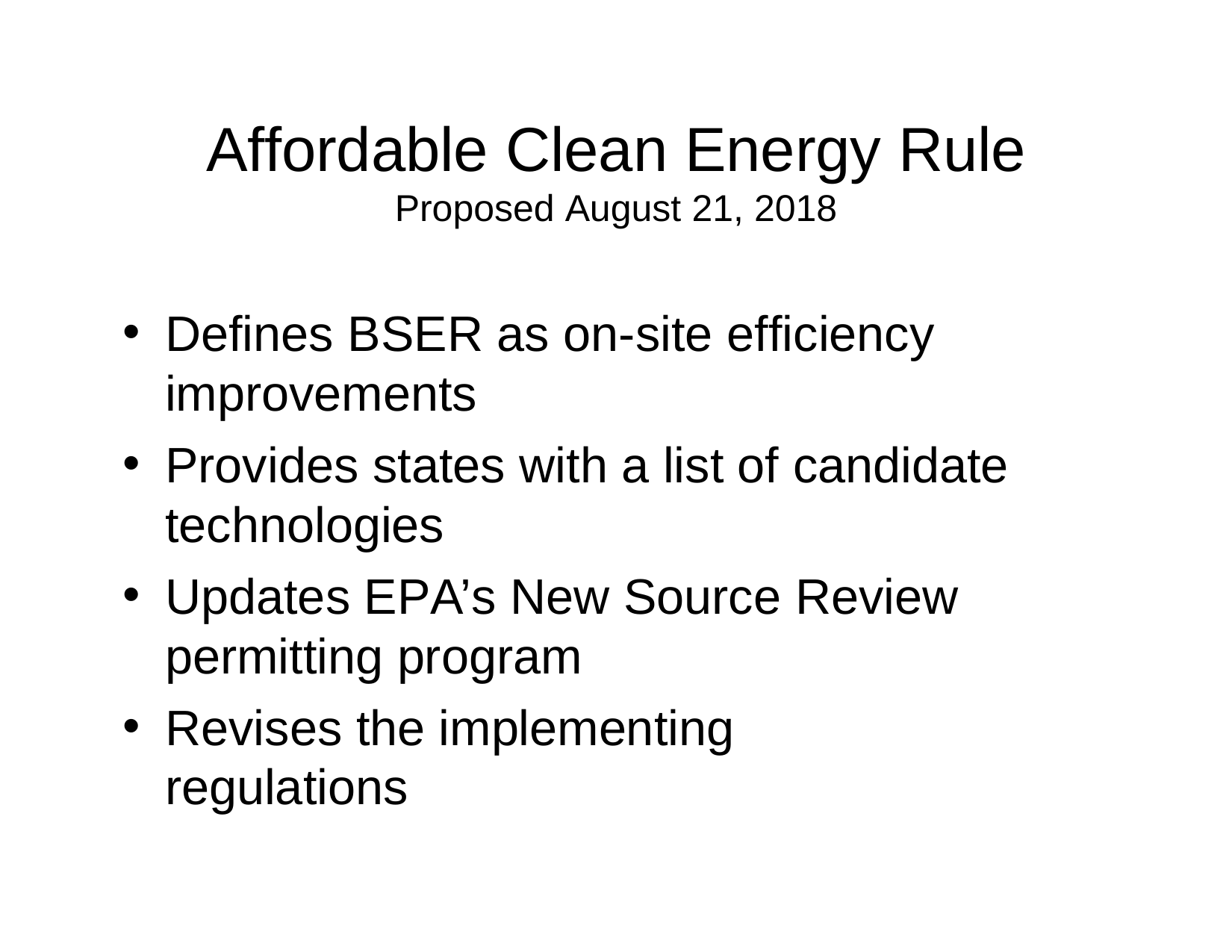

# Affordable Clean Energy Rule
Proposed August 21, 2018
Defines BSER as on-site efficiency improvements
Provides states with a list of candidate technologies
Updates EPA’s New Source Review permitting program
Revises the implementing regulations